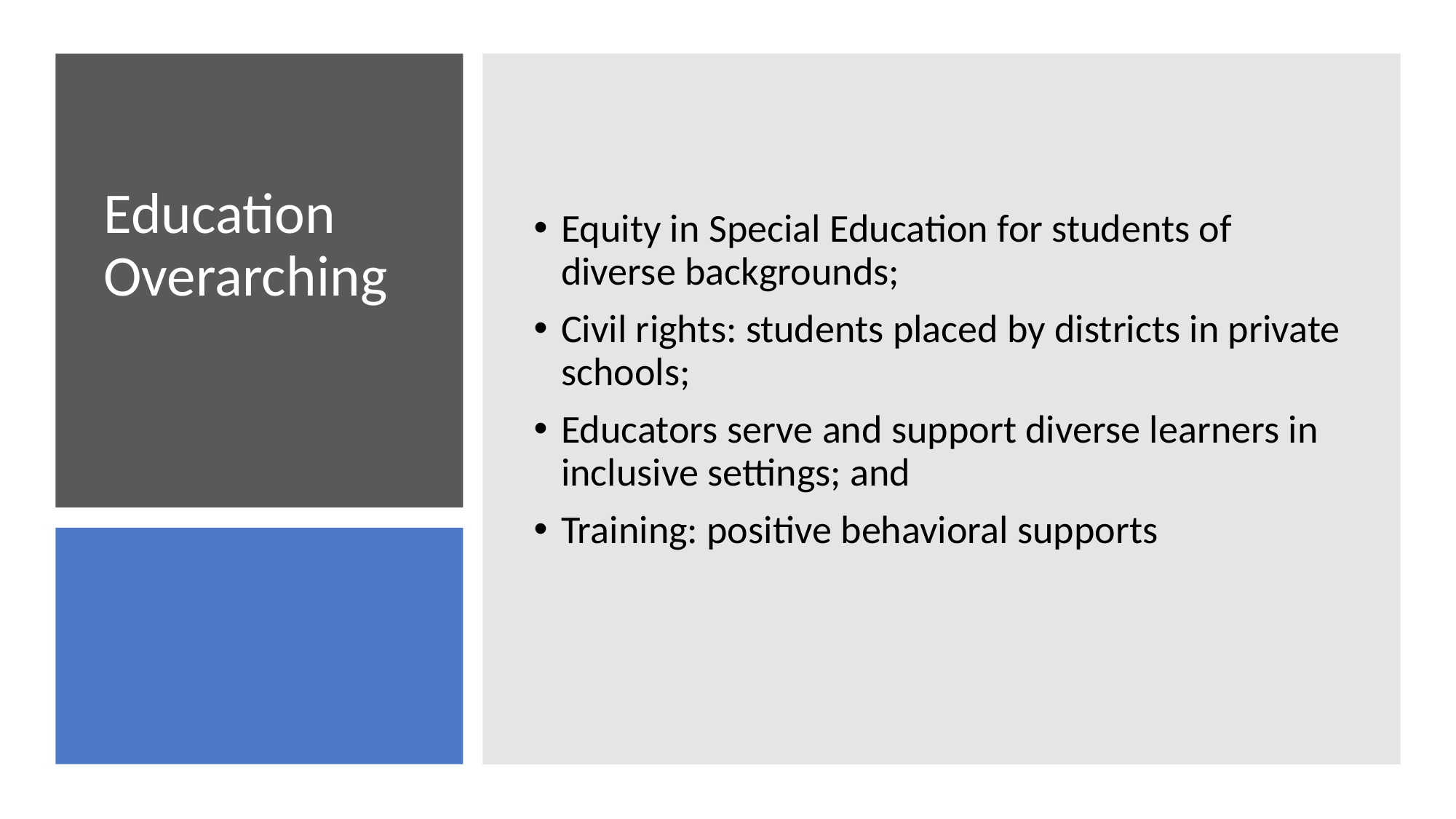

Equity in Special Education for students of diverse backgrounds;
Civil rights: students placed by districts in private schools;
Educators serve and support diverse learners in inclusive settings; and
Training: positive behavioral supports

# Education Overarching